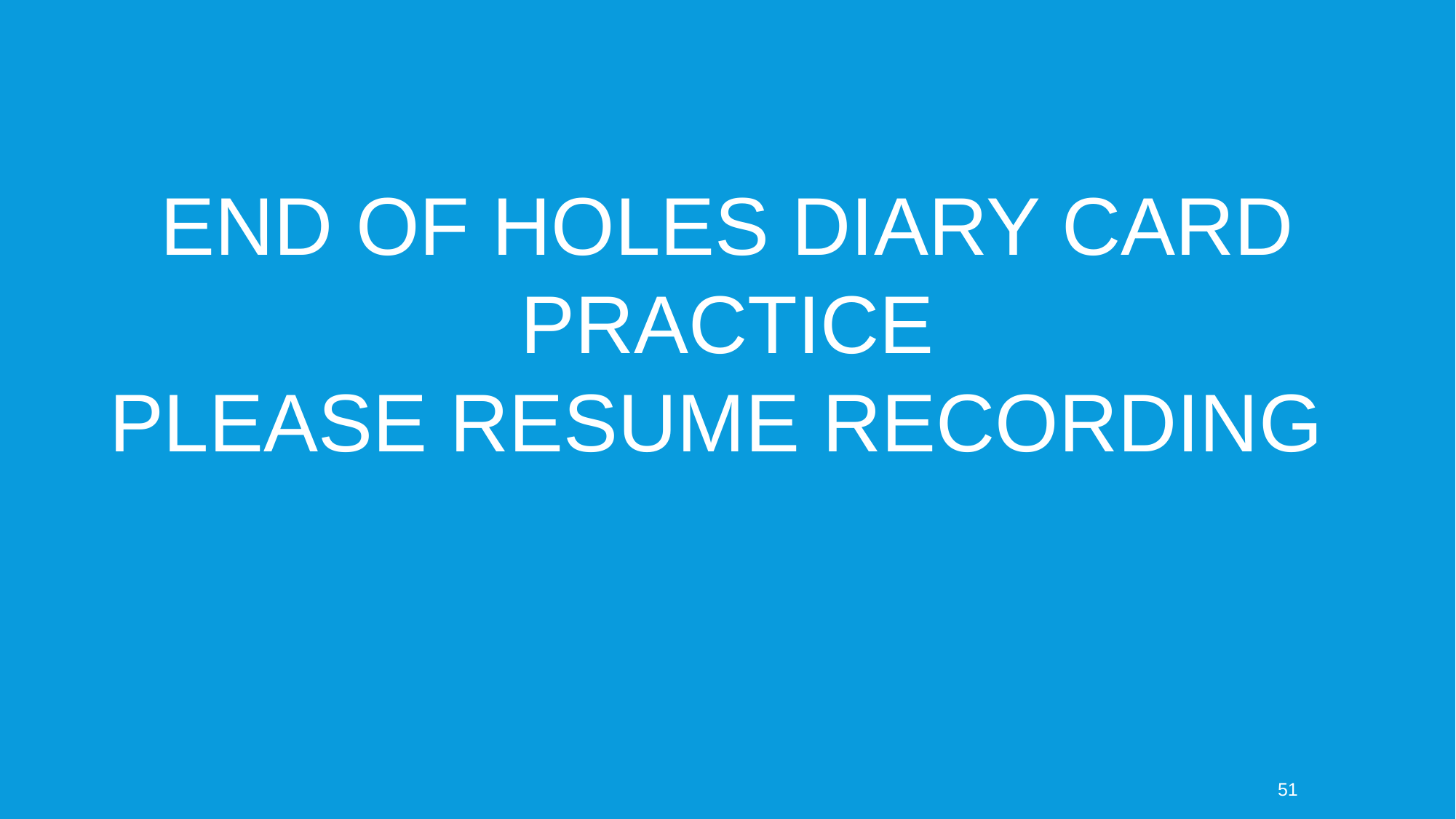

END OF HOLES DIARY CARD PRACTICE
PLEASE RESUME RECORDING
51